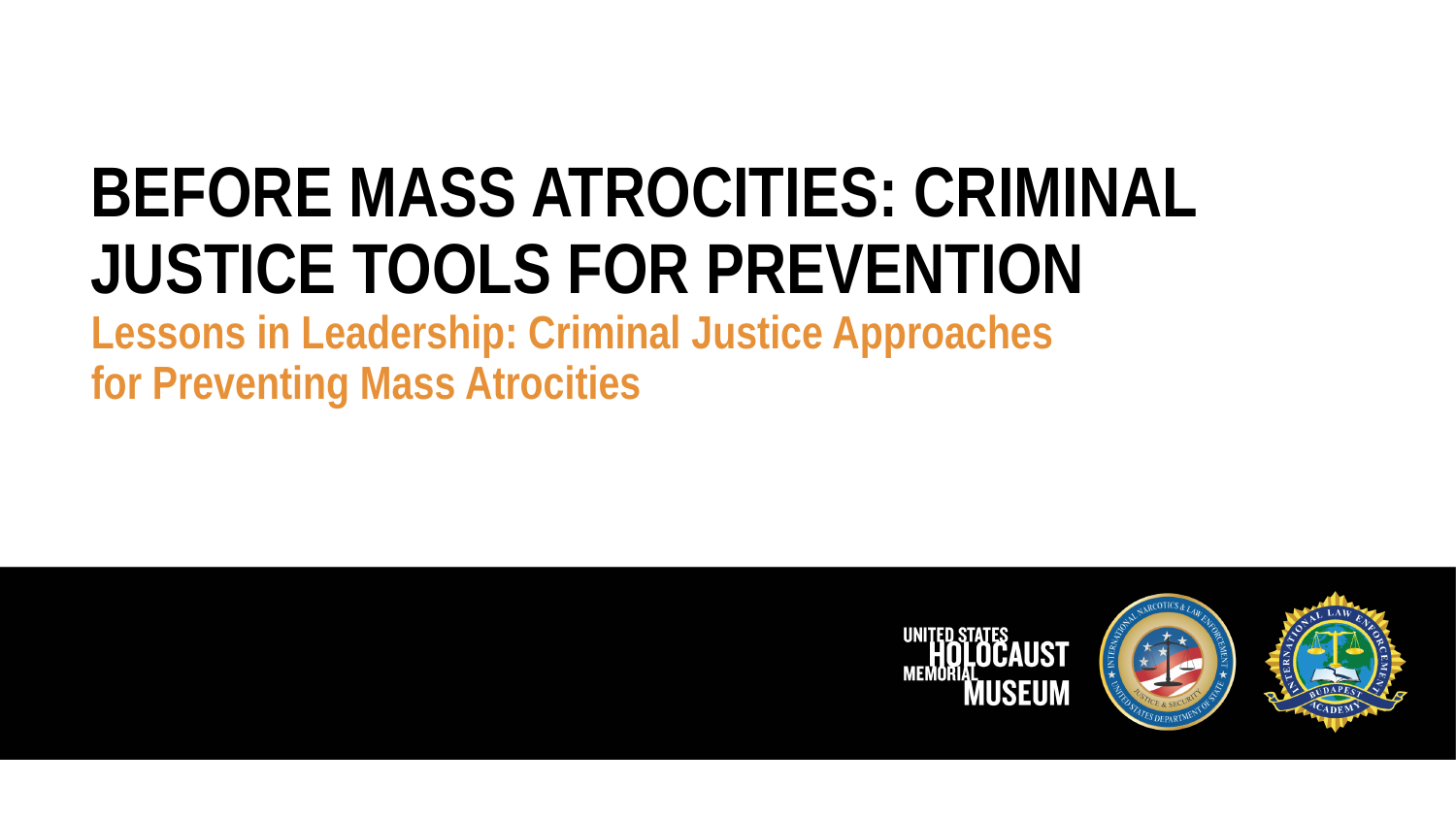

Before Mass Atrocities: Criminal Justice Tools for Prevention
Lessons in Leadership: Criminal Justice Approaches
for Preventing Mass Atrocities